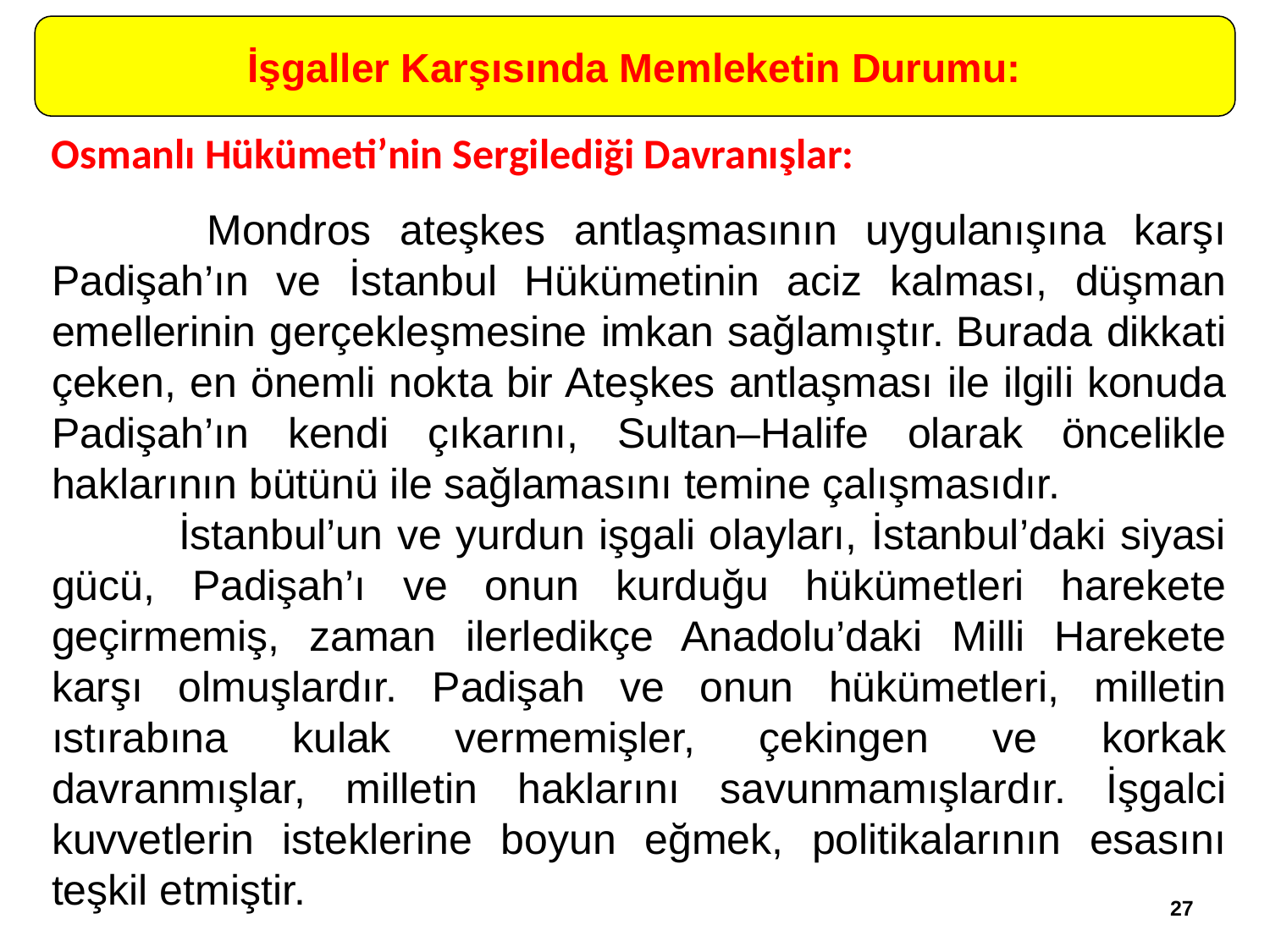

İşgaller Karşısında Memleketin Durumu:
Osmanlı Hükümeti’nin Sergilediği Davranışlar:
	 Mondros ateşkes antlaşmasının uygulanışına karşı Padişah’ın ve İstanbul Hükümetinin aciz kalması, düşman emellerinin gerçekleşmesine imkan sağlamıştır. Burada dikkati çeken, en önemli nokta bir Ateşkes antlaşması ile ilgili konuda Padişah’ın kendi çıkarını, Sultan–Halife olarak öncelikle haklarının bütünü ile sağlamasını temine çalışmasıdır.
	İstanbul’un ve yurdun işgali olayları, İstanbul’daki siyasi gücü, Padişah’ı ve onun kurduğu hükümetleri harekete geçirmemiş, zaman ilerledikçe Anadolu’daki Milli Harekete karşı olmuşlardır. Padişah ve onun hükümetleri, milletin ıstırabına kulak vermemişler, çekingen ve korkak davranmışlar, milletin haklarını savunmamışlardır. İşgalci kuvvetlerin isteklerine boyun eğmek, politikalarının esasını teşkil etmiştir.
27